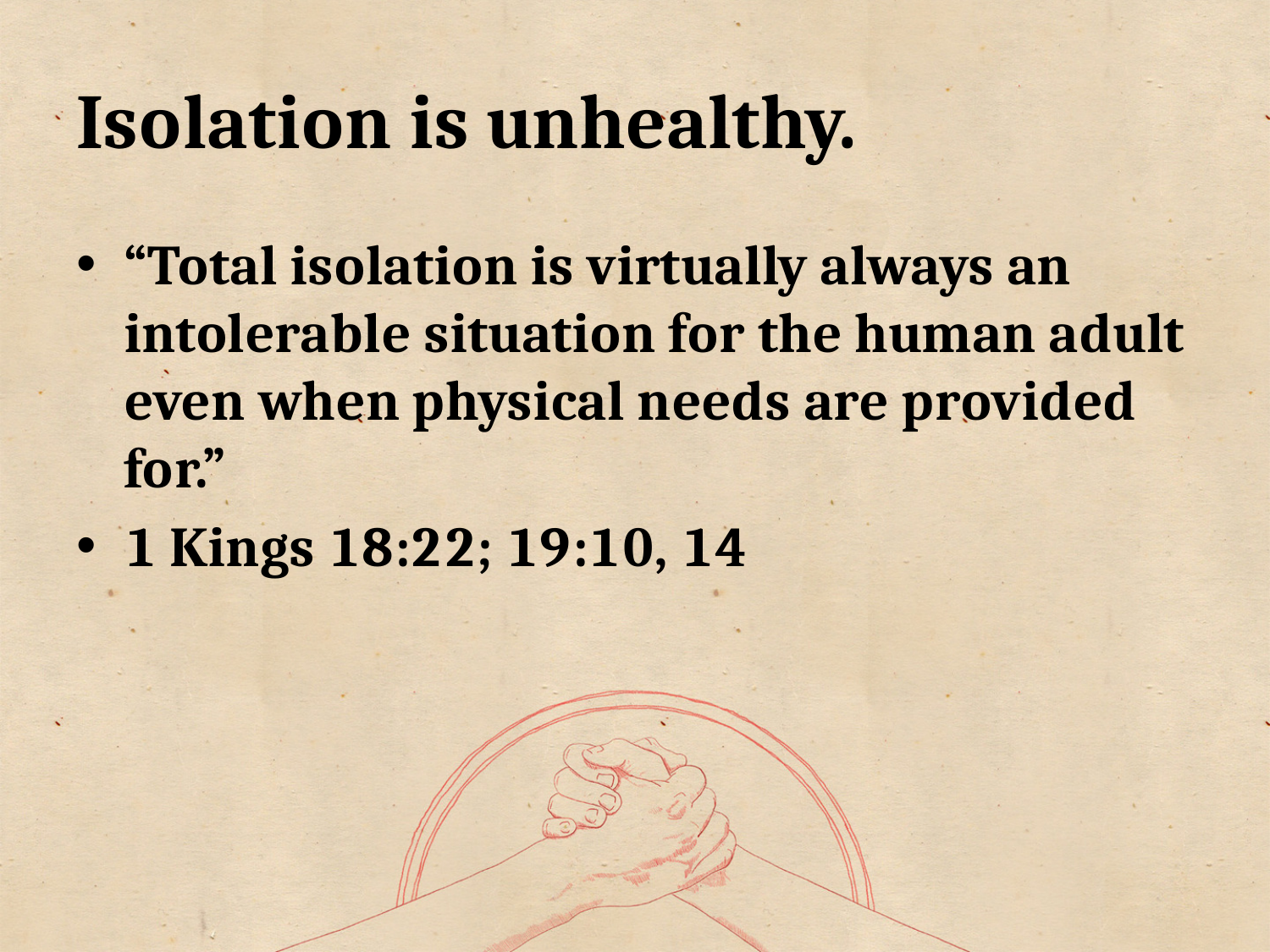

# Isolation is unhealthy.
“Total isolation is virtually always an intolerable situation for the human adult even when physical needs are provided for.”
1 Kings 18:22; 19:10, 14